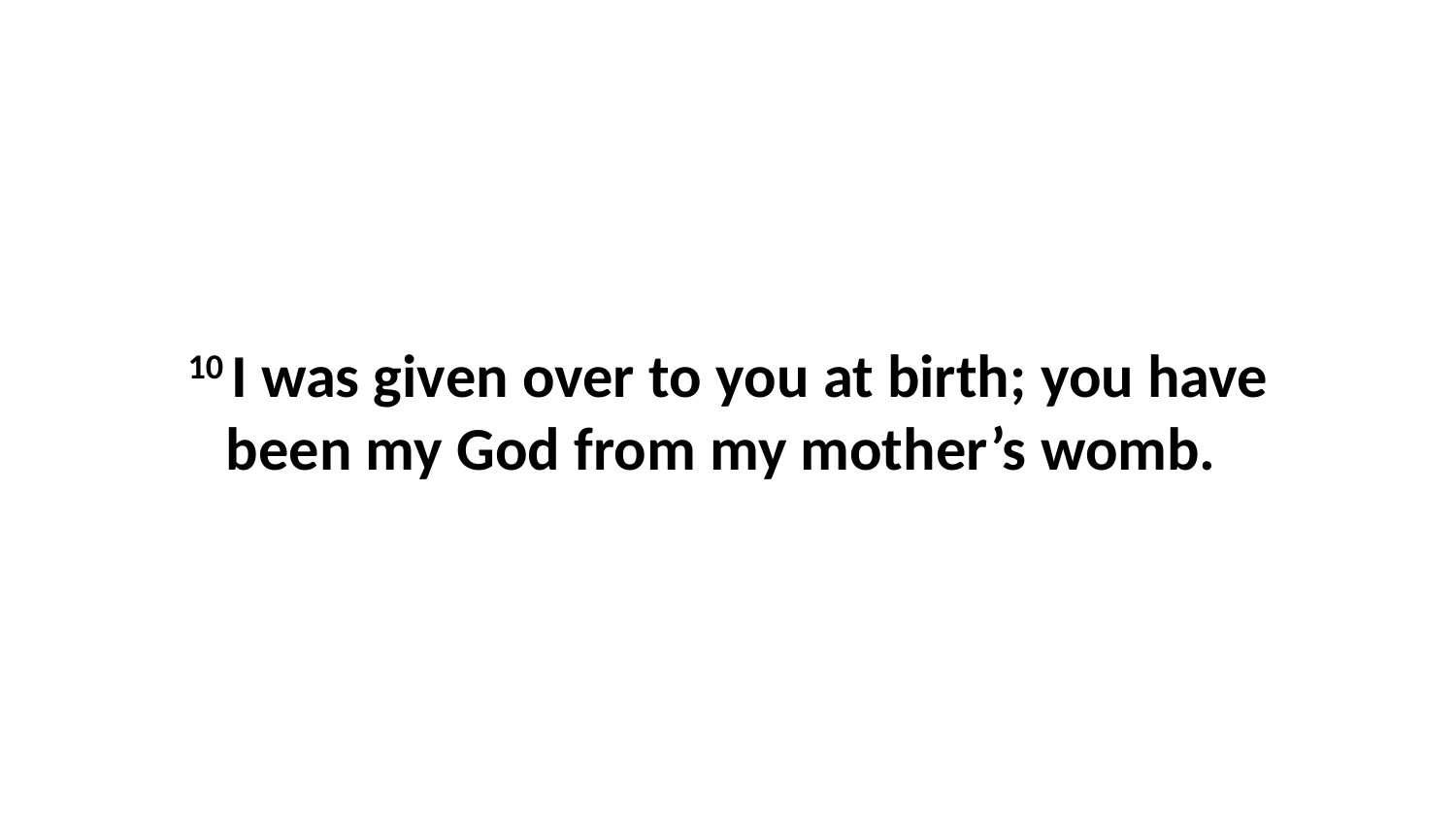

10 I was given over to you at birth; you have been my God from my mother’s womb.